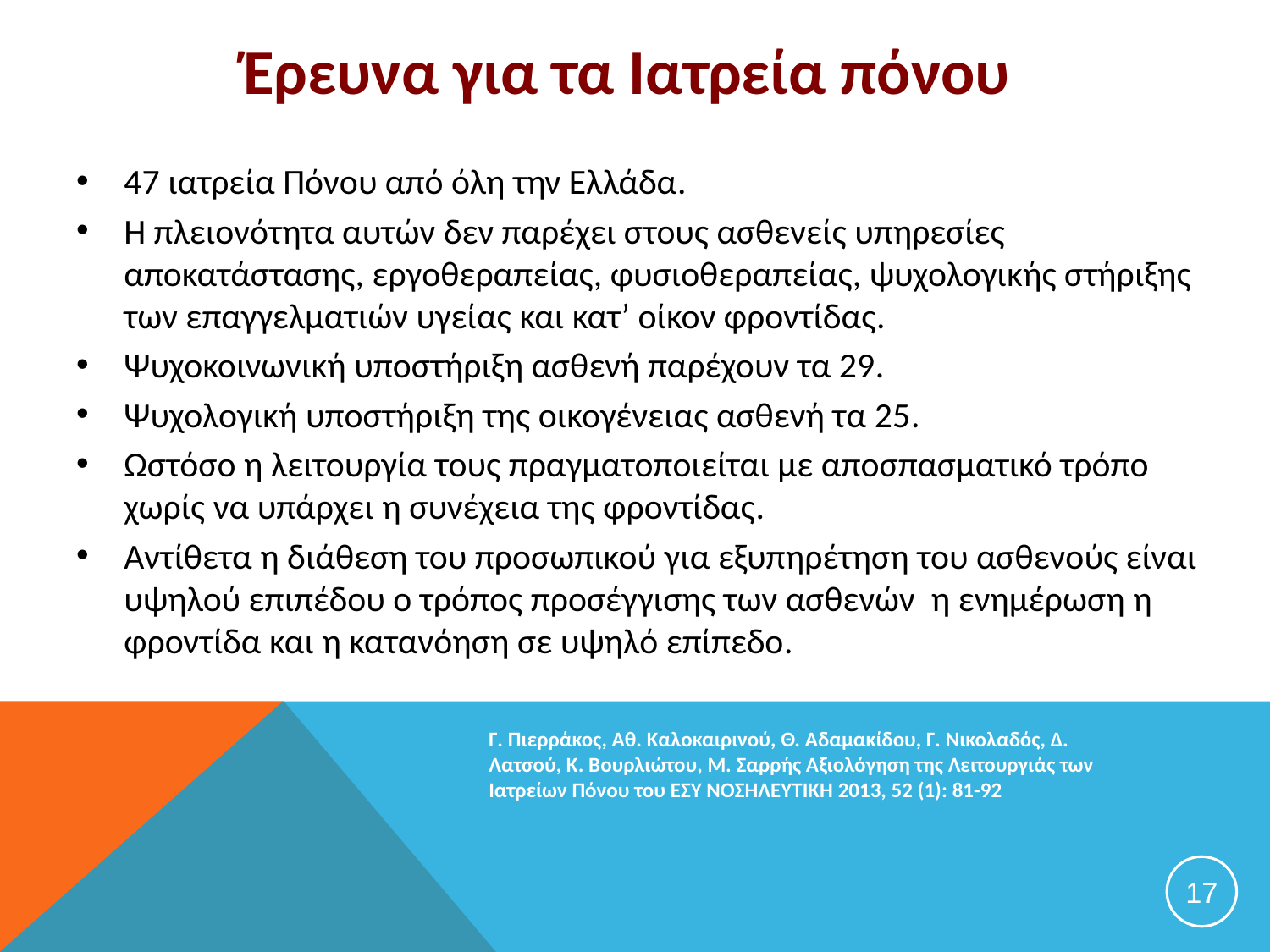

# Έρευνα για τα Ιατρεία πόνου
47 ιατρεία Πόνου από όλη την Ελλάδα.
Η πλειονότητα αυτών δεν παρέχει στους ασθενείς υπηρεσίες αποκατάστασης, εργοθεραπείας, φυσιοθεραπείας, ψυχολογικής στήριξης των επαγγελματιών υγείας και κατ’ οίκον φροντίδας.
Ψυχοκοινωνική υποστήριξη ασθενή παρέχουν τα 29.
Ψυχολογική υποστήριξη της οικογένειας ασθενή τα 25.
Ωστόσο η λειτουργία τους πραγματοποιείται με αποσπασματικό τρόπο χωρίς να υπάρχει η συνέχεια της φροντίδας.
Αντίθετα η διάθεση του προσωπικού για εξυπηρέτηση του ασθενούς είναι υψηλού επιπέδου ο τρόπος προσέγγισης των ασθενών  η ενημέρωση η φροντίδα και η κατανόηση σε υψηλό επίπεδο.

Γ. Πιερράκος, Αθ. Καλοκαιρινού, Θ. Αδαμακίδου, Γ. Νικολαδός, Δ. Λατσού, Κ. Βουρλιώτου, Μ. Σαρρής Αξιολόγηση της Λειτουργιάς των Ιατρείων Πόνου του ΕΣΥ ΝΟΣΗΛΕΥΤΙΚΗ 2013, 52 (1): 81-92
17